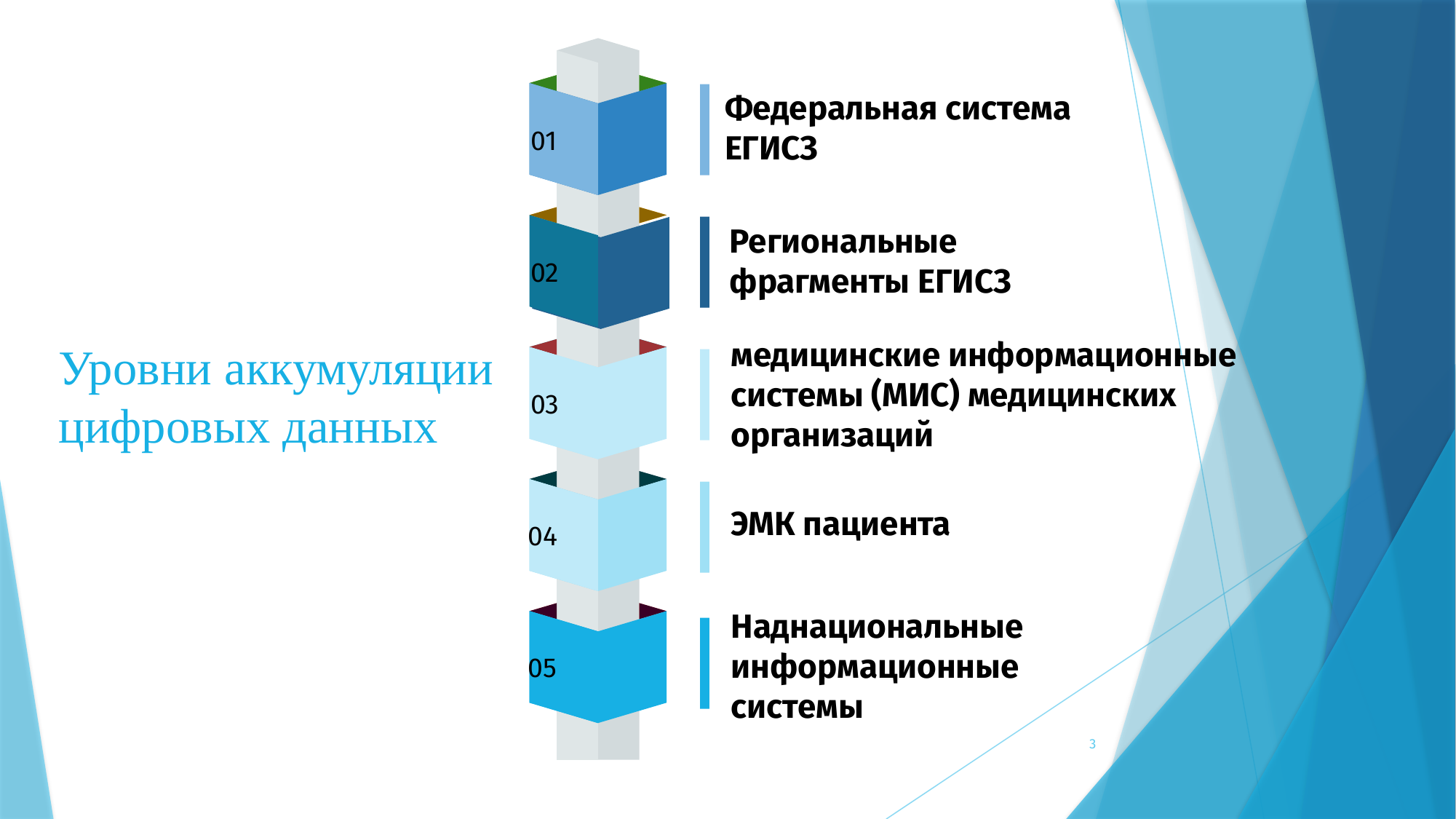

Федеральная система ЕГИСЗ

01

Региональные фрагменты ЕГИСЗ

02

медицинские информационные системы (МИС) медицинских организаций

Уровни аккумуляции цифровых данных

03

ЭМК пациента
04

Наднациональные информационные системы

05

3